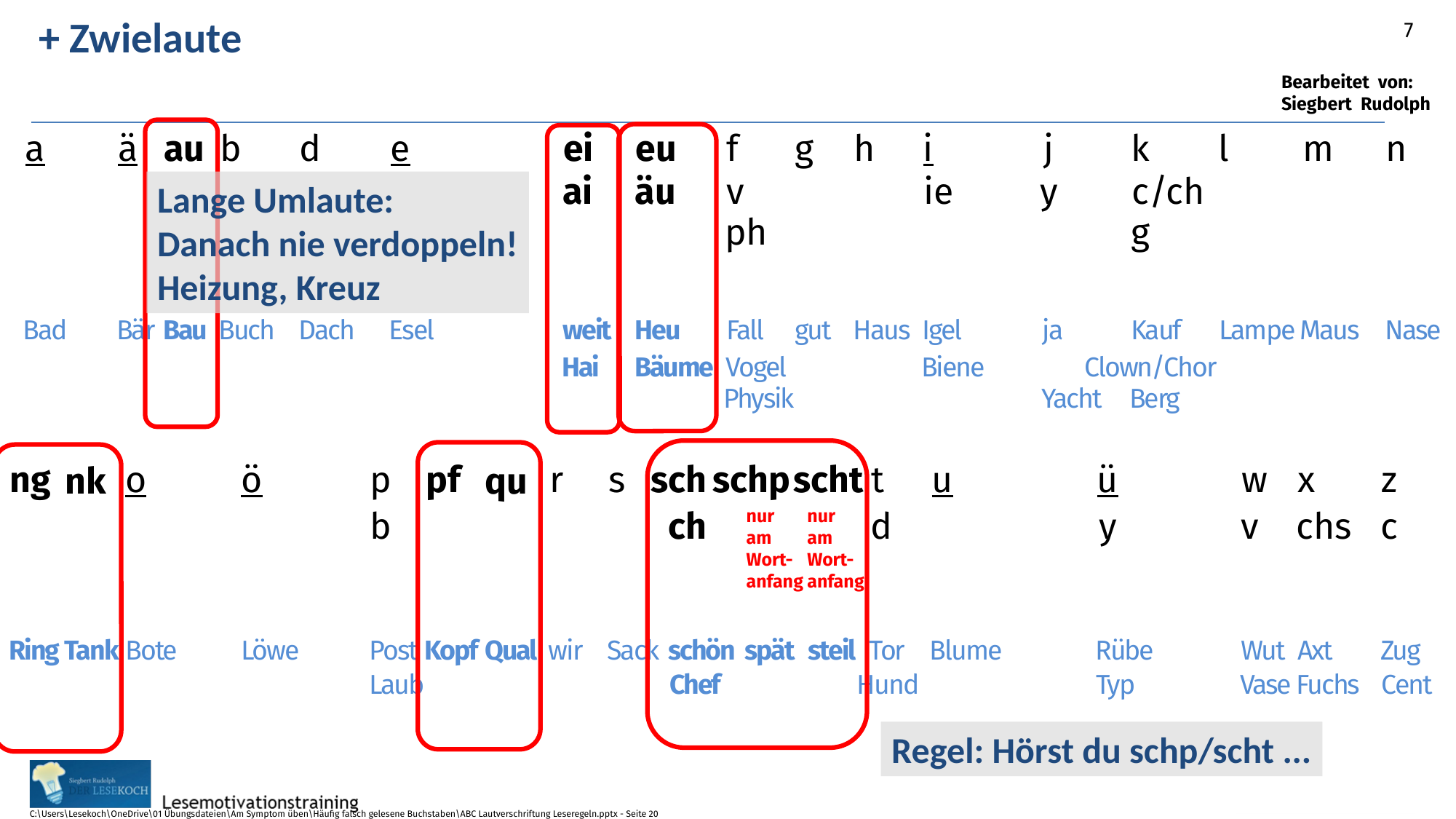

# + Zwielaute
7
a
ä
au
b
d
e
ei
eu
f
g
h
i
j
k
l
m
n

ai
äu
v
ie
y
c/ch
Lange Umlaute:
Danach nie verdoppeln!
Heizung, Kreuz
ph
g
Bad
Bär
Bau
Buch
Dach
Esel
weit
Heu
Fall
gut
Haus
Igel
ja
Kauf
Lampe
Maus
Nase
Hai
Bäume
Vogel
Biene
Clown/Chor
Physik
Yacht
Berg

ng
o
ö
p
pf
r
s
sch
schp
scht
t
u
ü
w
x
z
qu
nk
b
ch
d
y
v
chs
c
nur
am
Wort-
anfang
nur
am
Wort-
anfang
Ring
Tank
Bote
Löwe
Post
Kopf
Qual
wir
Sack
schön
spät
steil
Tor
Blume
Rübe
Wut
Axt
Zug
Laub
Chef
Hund
Typ
Vase
Fuchs
Cent
Regel: Hörst du schp/scht ...

C:\Users\Lesekoch\OneDrive\01 Übungsdateien\Am Symptom üben\Häufig falsch gelesene Buchstaben\ABC Lautverschriftung Leseregeln.pptx - Seite 20